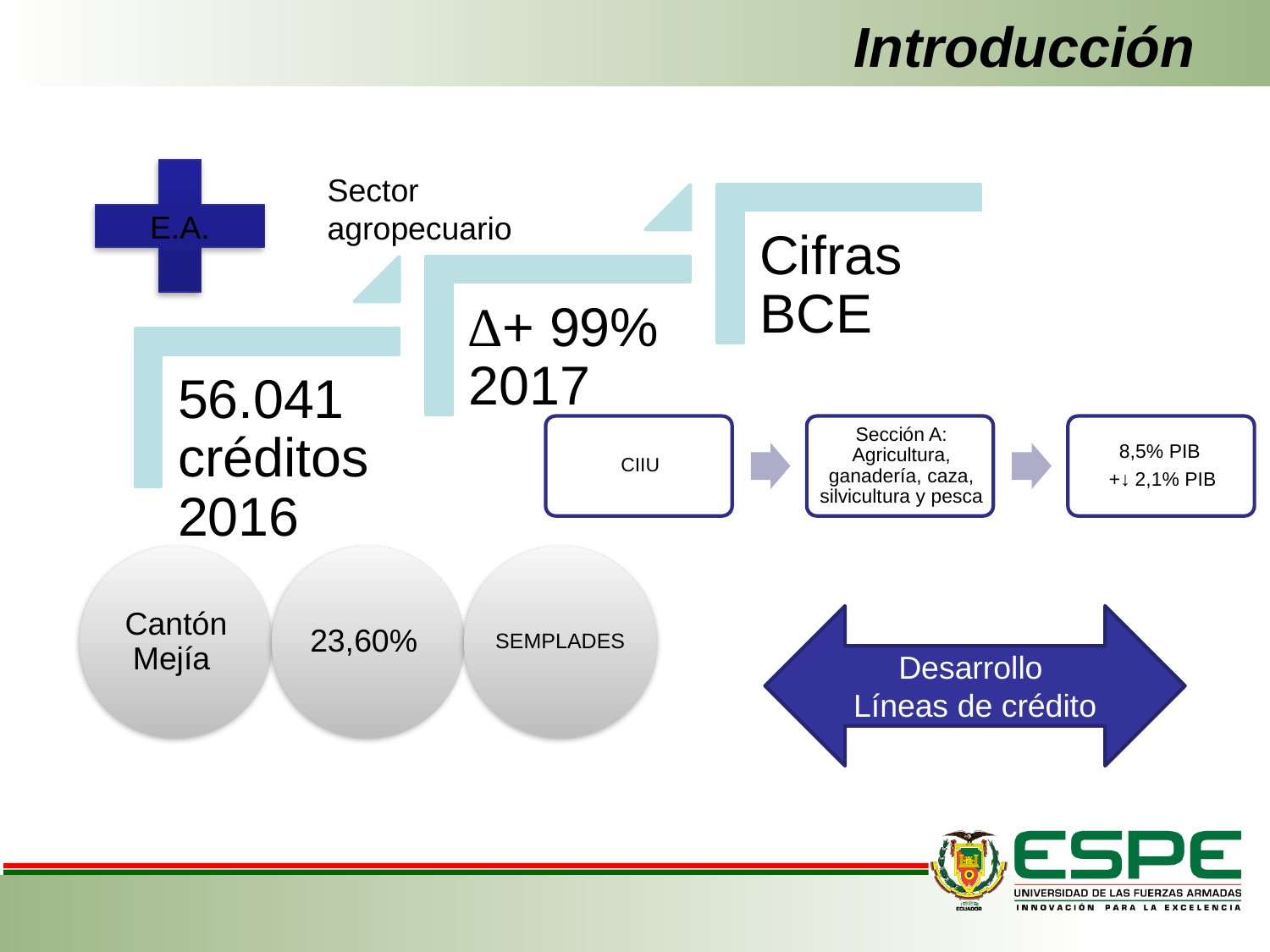

# Introducción
56.041 créditos 2016
∆+ 99% 2017
Cifras BCE
E.A.
Sector agropecuario
CIIU

Sección A: Agricultura, ganadería, caza, silvicultura y pesca

8,5% PIB
+↓ 2,1% PIB
Cantón Mejía
23,60%
SEMPLADES
Desarrollo
Líneas de crédito